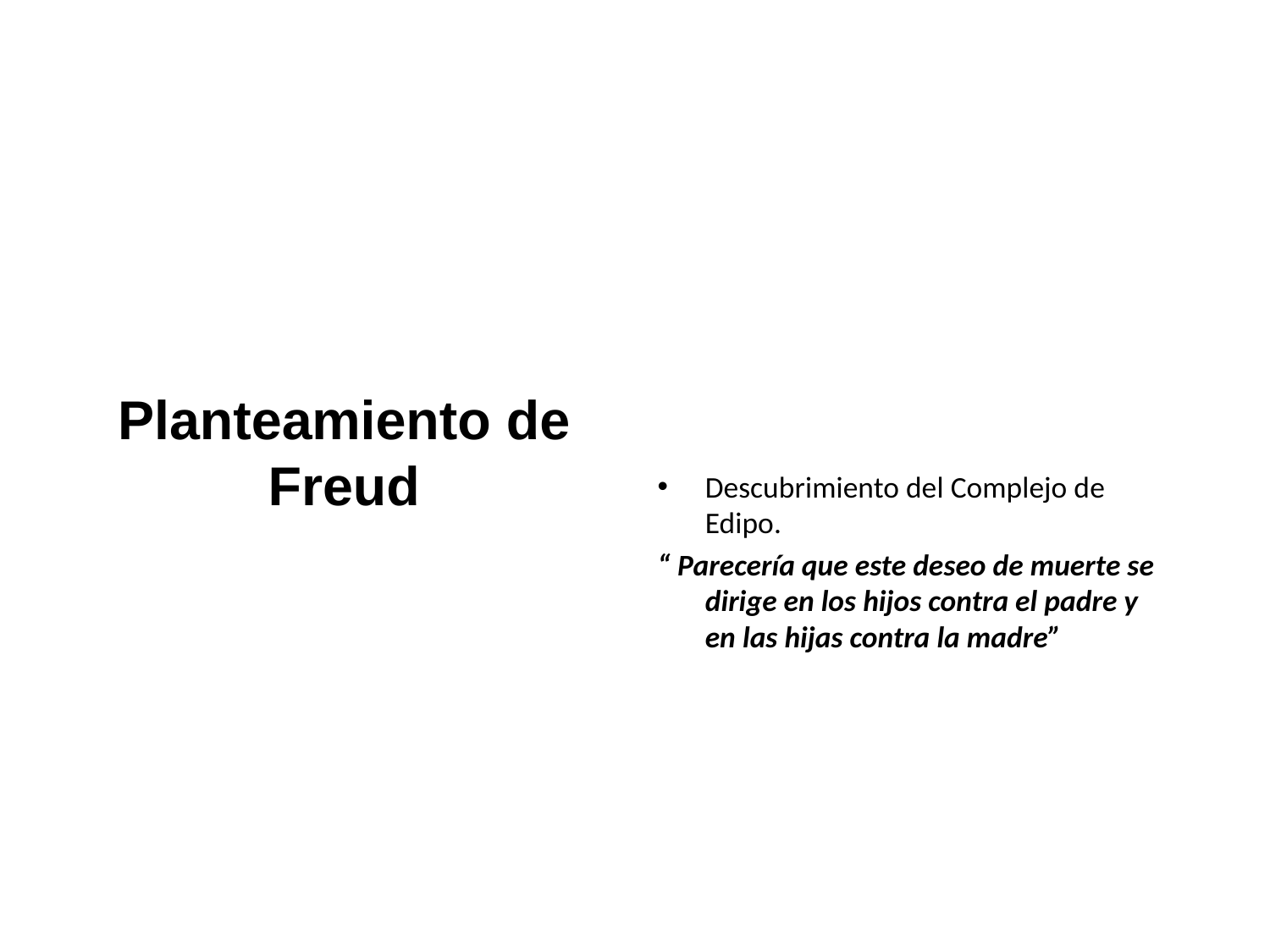

# Planteamiento de Freud

Descubrimiento del Complejo de Edipo.
“ Parecería que este deseo de muerte se dirige en los hijos contra el padre y en las hijas contra la madre”